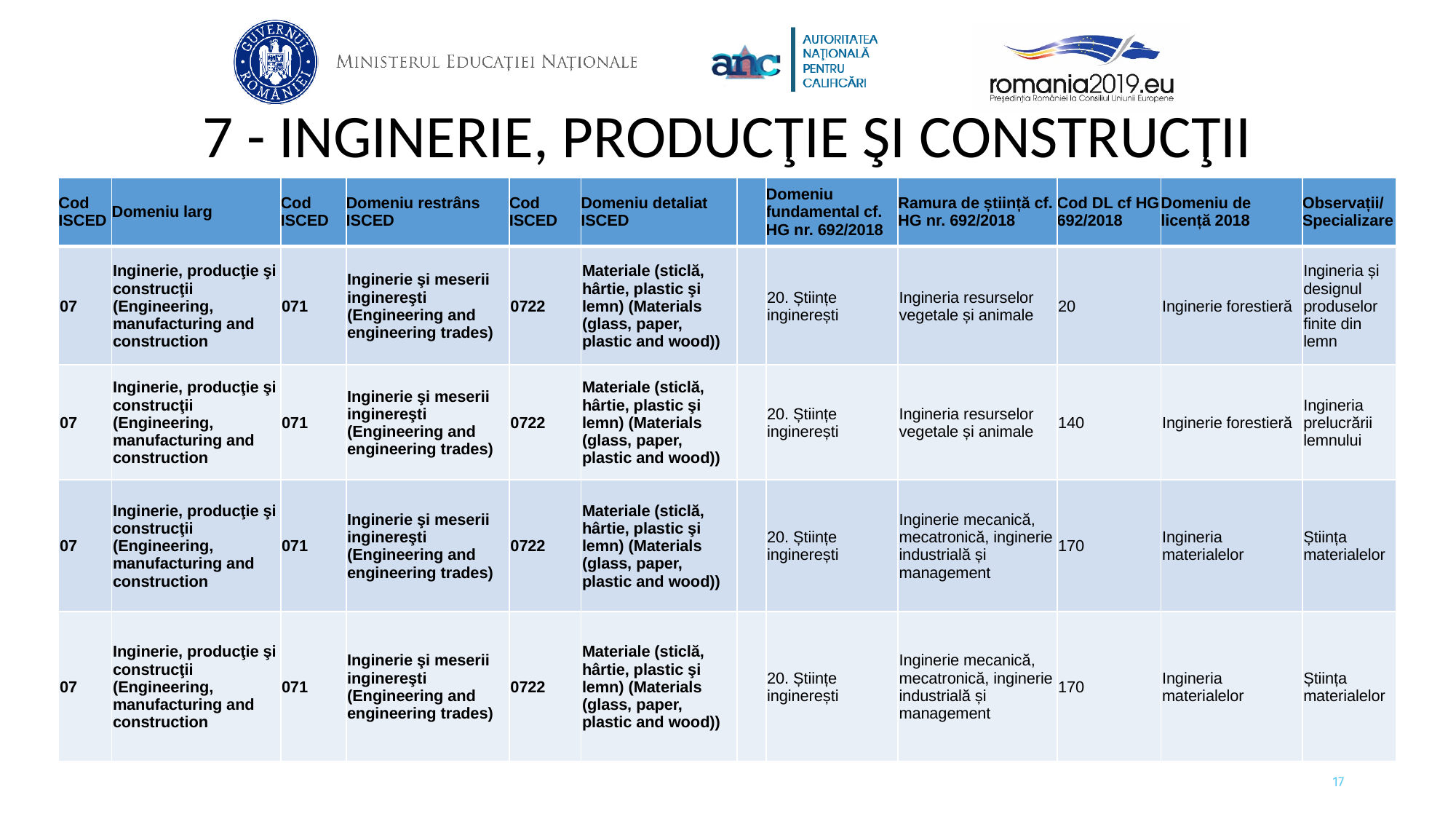

7 - INGINERIE, PRODUCŢIE ŞI CONSTRUCŢII
| Cod ISCED | Domeniu larg | Cod ISCED | Domeniu restrâns ISCED | Cod ISCED | Domeniu detaliat ISCED |  | Domeniu fundamental cf. HG nr. 692/2018 | Ramura de știință cf. HG nr. 692/2018 | Cod DL cf HG 692/2018 | Domeniu de licență 2018 | Observații/ Specializare |
| --- | --- | --- | --- | --- | --- | --- | --- | --- | --- | --- | --- |
| 07 | Inginerie, producţie şi construcţii (Engineering, manufacturing and construction | 071 | Inginerie şi meserii inginereşti (Engineering and engineering trades) | 0722 | Materiale (sticlă, hârtie, plastic şi lemn) (Materials (glass, paper, plastic and wood)) |  | 20. Științe inginerești | Ingineria resurselor vegetale și animale | 20 | Inginerie forestieră | Ingineria și designul produselor finite din lemn |
| 07 | Inginerie, producţie şi construcţii (Engineering, manufacturing and construction | 071 | Inginerie şi meserii inginereşti (Engineering and engineering trades) | 0722 | Materiale (sticlă, hârtie, plastic şi lemn) (Materials (glass, paper, plastic and wood)) |  | 20. Științe inginerești | Ingineria resurselor vegetale și animale | 140 | Inginerie forestieră | Ingineria prelucrării lemnului |
| 07 | Inginerie, producţie şi construcţii (Engineering, manufacturing and construction | 071 | Inginerie şi meserii inginereşti (Engineering and engineering trades) | 0722 | Materiale (sticlă, hârtie, plastic şi lemn) (Materials (glass, paper, plastic and wood)) |  | 20. Științe inginerești | Inginerie mecanică, mecatronică, inginerie industrială și management | 170 | Ingineria materialelor | Știința materialelor |
| 07 | Inginerie, producţie şi construcţii (Engineering, manufacturing and construction | 071 | Inginerie şi meserii inginereşti (Engineering and engineering trades) | 0722 | Materiale (sticlă, hârtie, plastic şi lemn) (Materials (glass, paper, plastic and wood)) |  | 20. Științe inginerești | Inginerie mecanică, mecatronică, inginerie industrială și management | 170 | Ingineria materialelor | Știința materialelor |
17